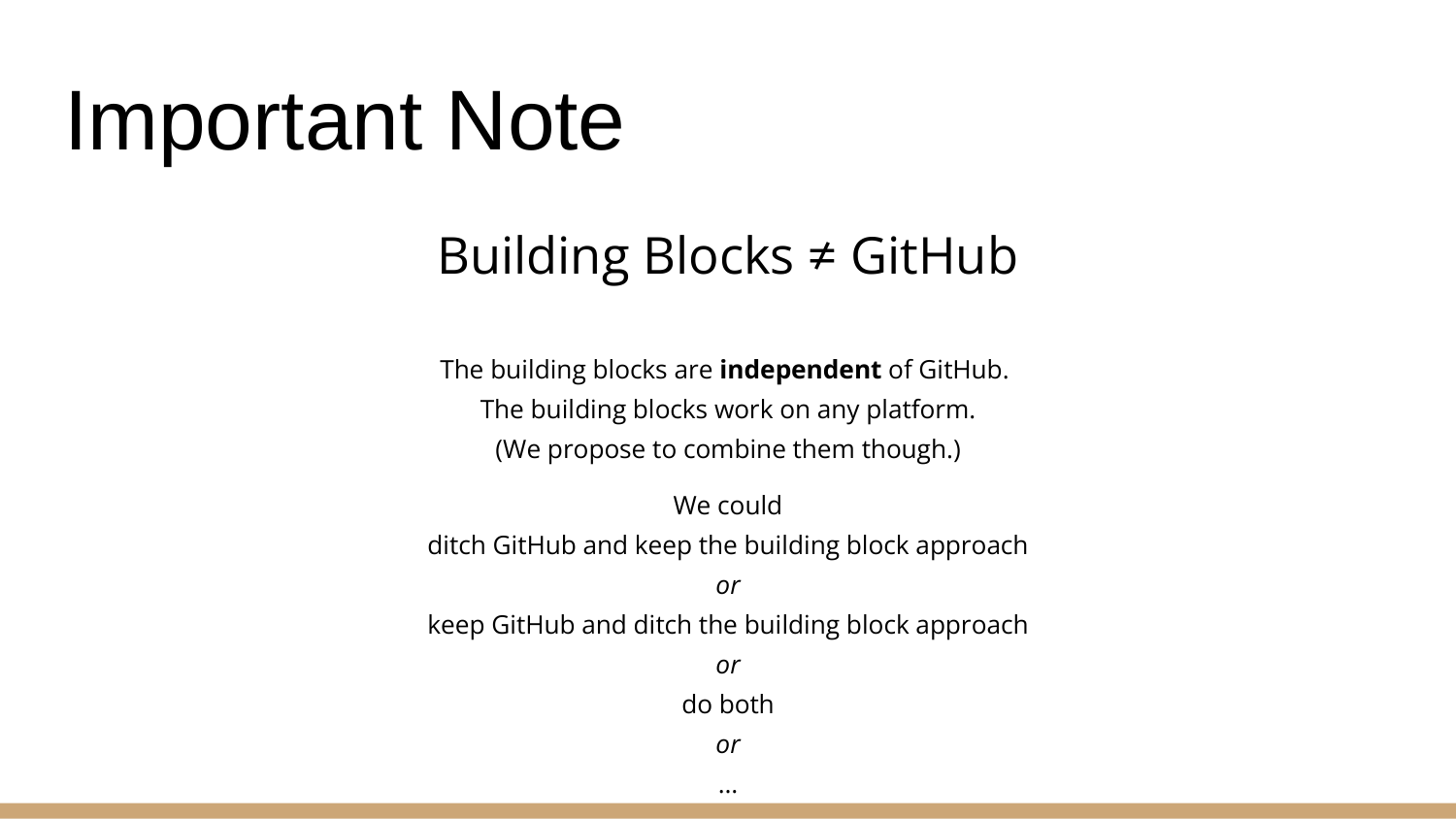

# Important Note
Building Blocks ≠ GitHub
The building blocks are independent of GitHub.
The building blocks work on any platform.
(We propose to combine them though.)
We could
ditch GitHub and keep the building block approach
or
keep GitHub and ditch the building block approach
or
do both
or
…